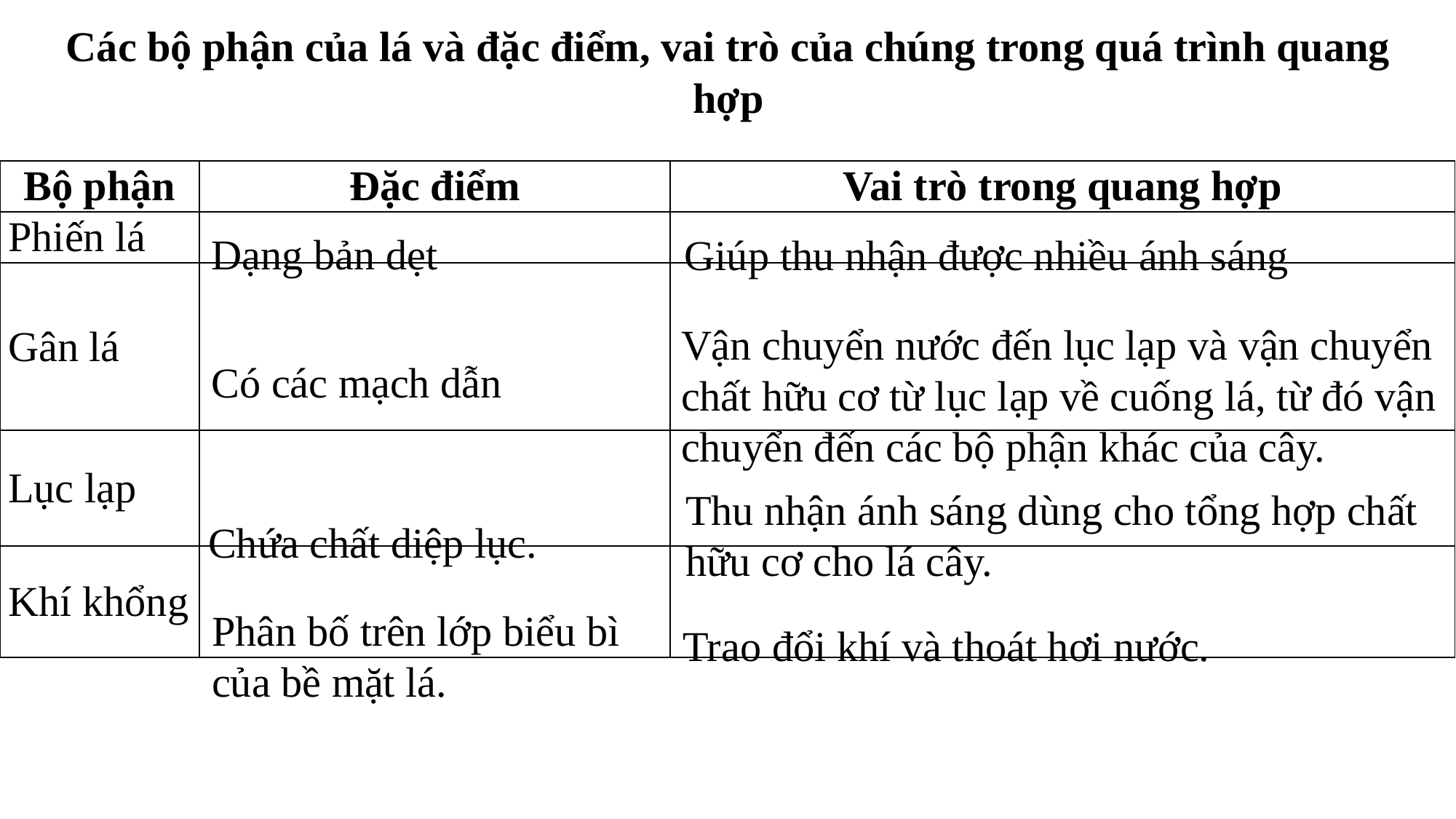

Các bộ phận của lá và đặc điểm, vai trò của chúng trong quá trình quang hợp
| Bộ phận | Đặc điểm | Vai trò trong quang hợp |
| --- | --- | --- |
| Phiến lá |  |  |
| Gân lá |  |  |
| Lục lạp |  |  |
| Khí khổng |  |  |
Dạng bản dẹt
Giúp thu nhận được nhiều ánh sáng
Vận chuyển nước đến lục lạp và vận chuyển chất hữu cơ từ lục lạp về cuống lá, từ đó vận chuyển đến các bộ phận khác của cây.
Có các mạch dẫn
Thu nhận ánh sáng dùng cho tổng hợp chất hữu cơ cho lá cây.
Chứa chất diệp lục.
Phân bố trên lớp biểu bì của bề mặt lá.
Trao đổi khí và thoát hơi nước.